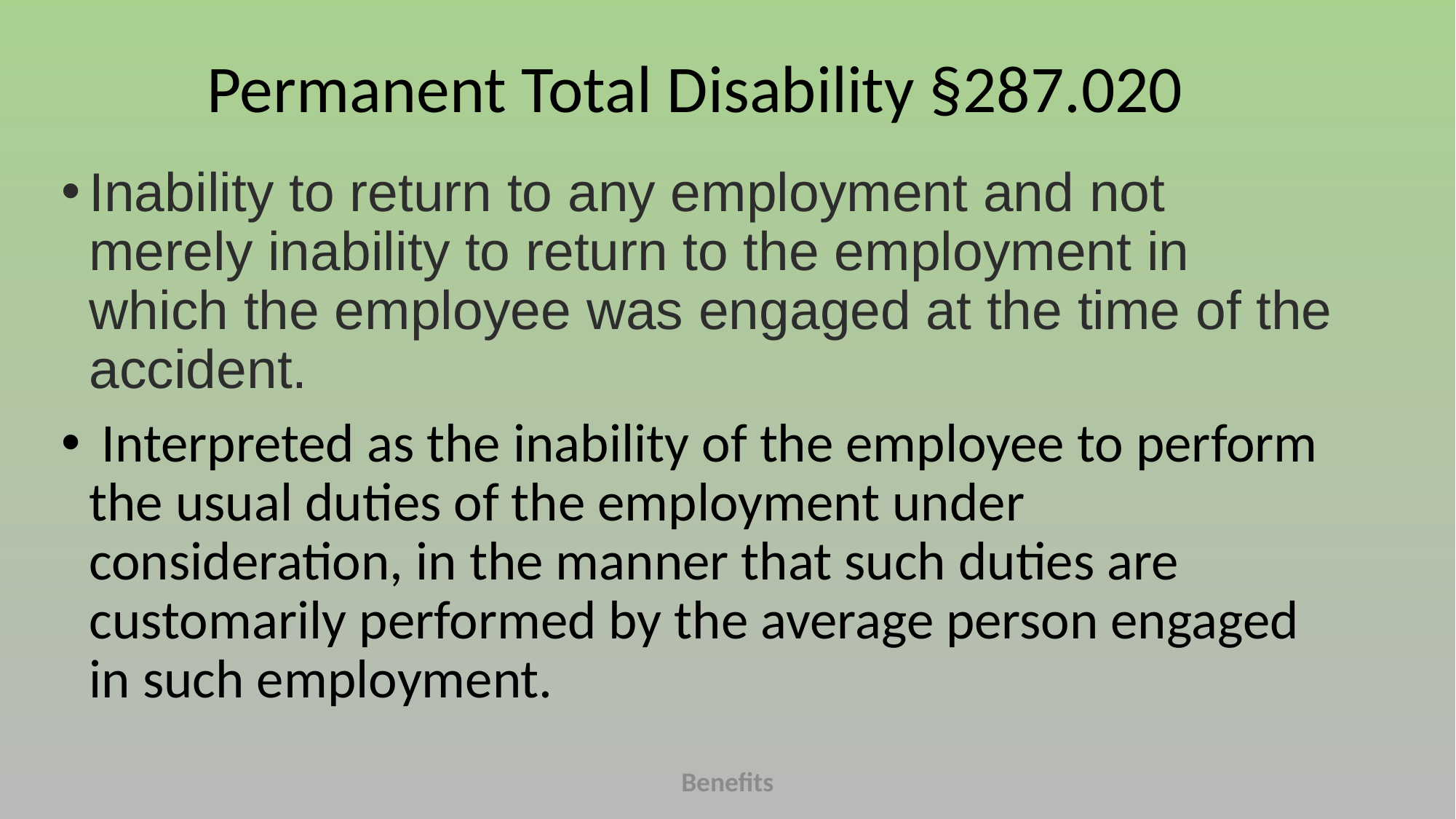

# Permanent Total Disability §287.020
Inability to return to any employment and not merely inability to return to the employment in which the employee was engaged at the time of the accident.
 Interpreted as the inability of the employee to perform the usual duties of the employment under consideration, in the manner that such duties are customarily performed by the average person engaged in such employment.

Benefits